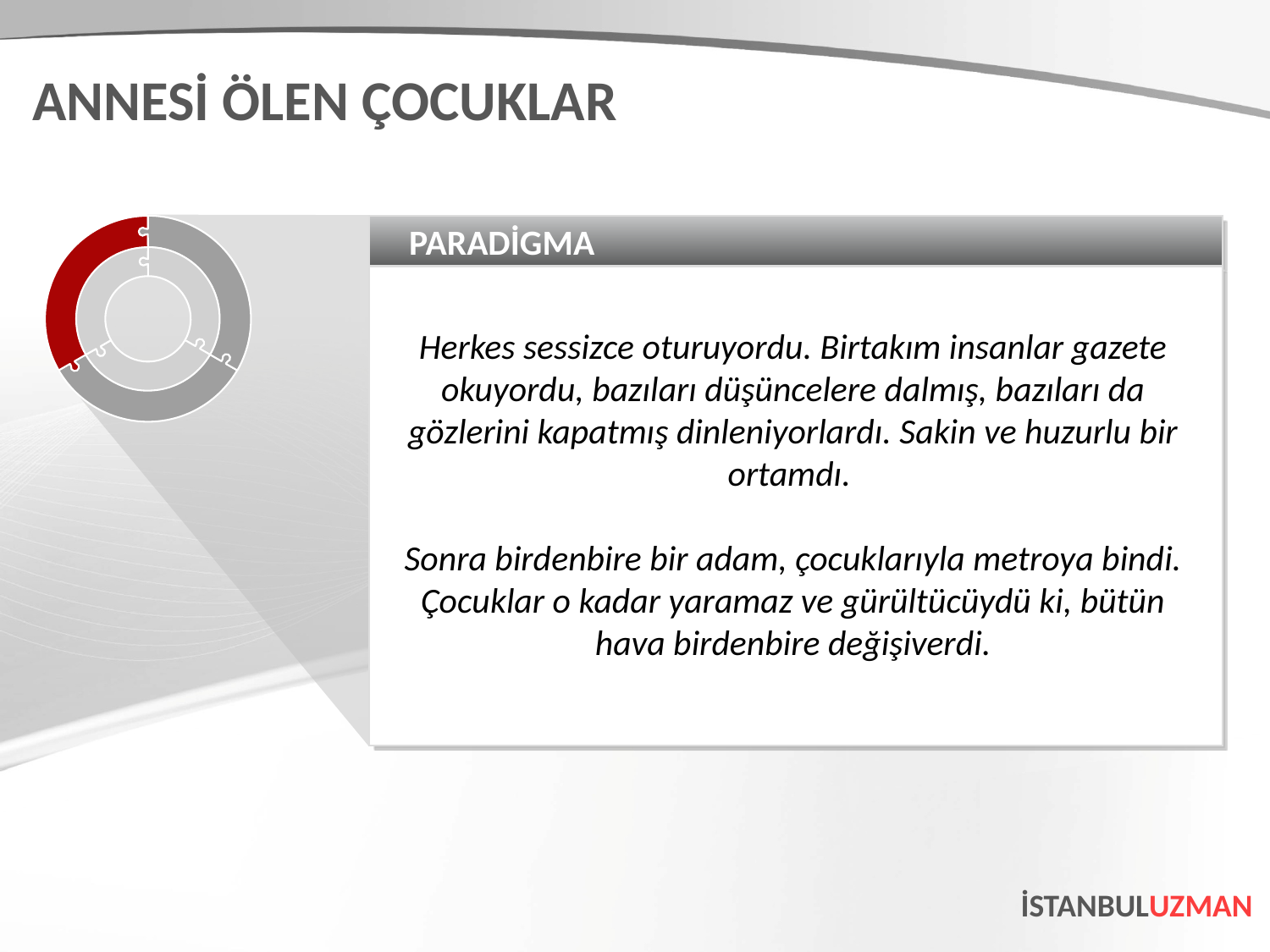

ANNESİ ÖLEN ÇOCUKLAR

PARADİGMA

Herkes sessizce oturuyordu. Birtakım insanlar gazete okuyordu, bazıları düşüncelere dalmış, bazıları da gözlerini kapatmış dinleniyorlardı. Sakin ve huzurlu bir ortamdı.

Sonra birdenbire bir adam, çocuklarıyla metroya bindi. Çocuklar o kadar yaramaz ve gürültücüydü ki, bütün hava birdenbire değişiverdi.
İSTANBULUZMAN